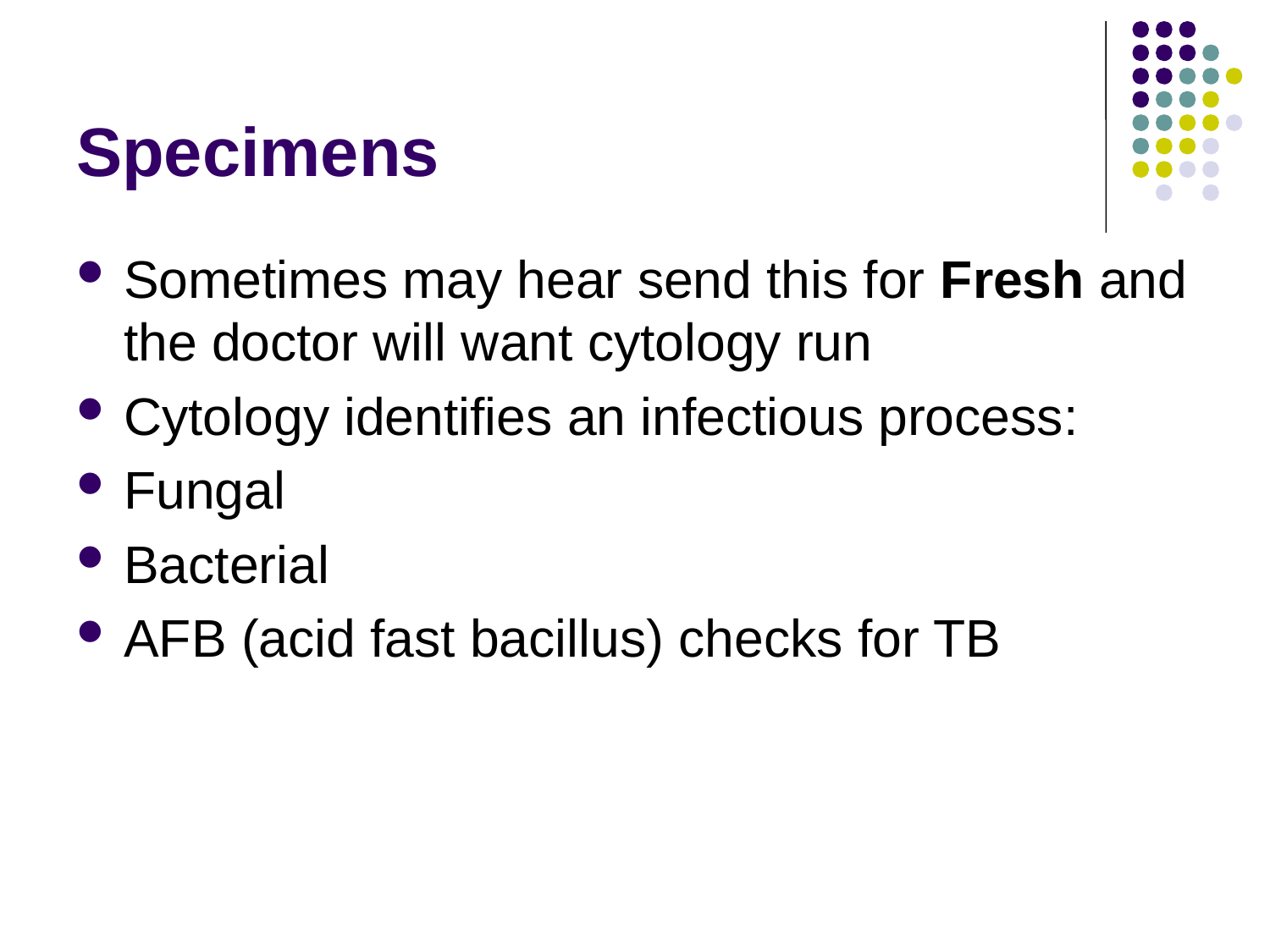

# Specimens
Sometimes may hear send this for Fresh and the doctor will want cytology run
Cytology identifies an infectious process:
Fungal
Bacterial
AFB (acid fast bacillus) checks for TB